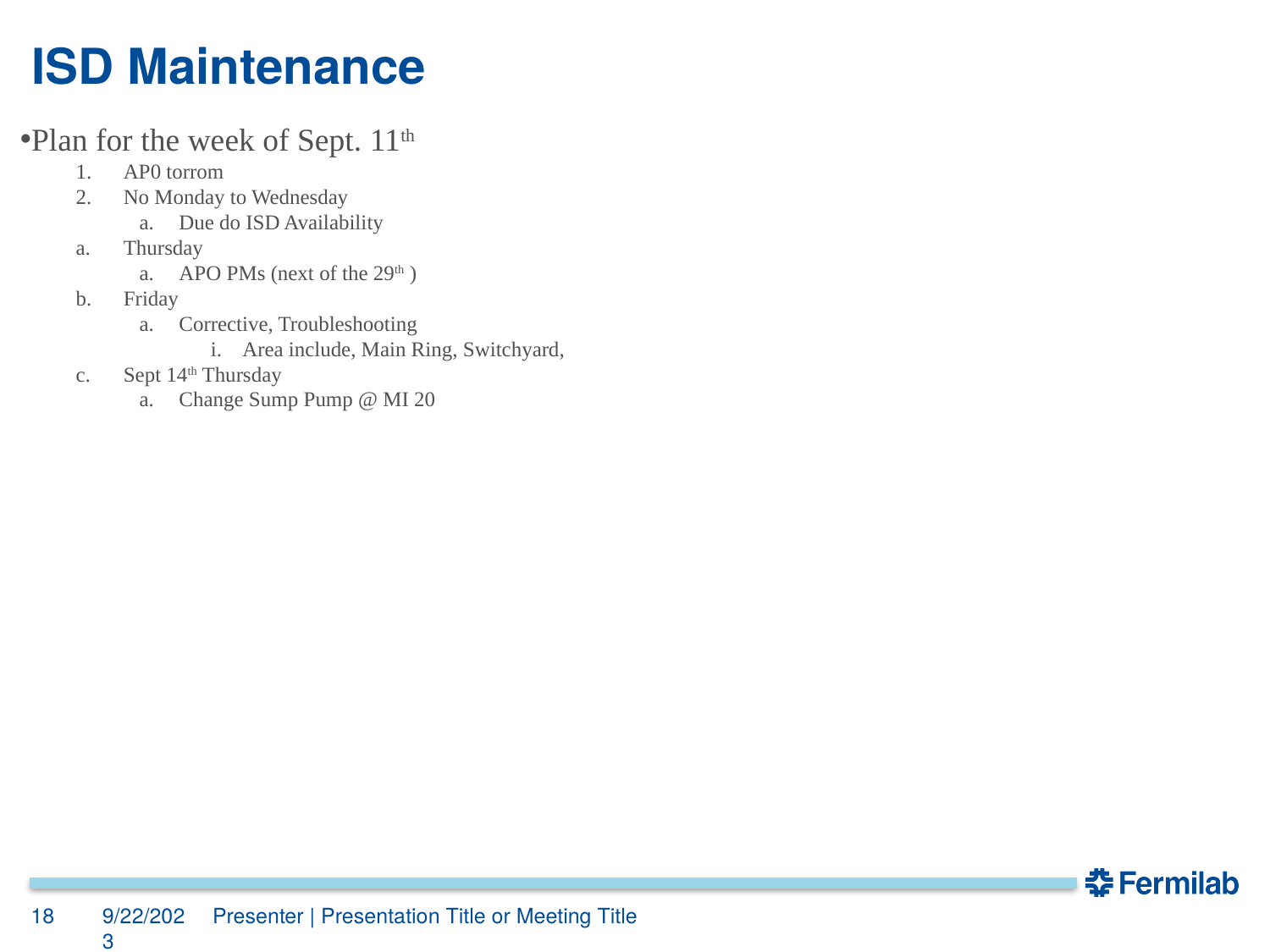

# ISD Maintenance

Plan for the week of Sept. 11th
AP0 torrom
No Monday to Wednesday
Due do ISD Availability
Thursday
APO PMs (next of the 29th )
Friday
Corrective, Troubleshooting
Area include, Main Ring, Switchyard,
Sept 14th Thursday
Change Sump Pump @ MI 20

18
9/22/2023
Presenter | Presentation Title or Meeting Title